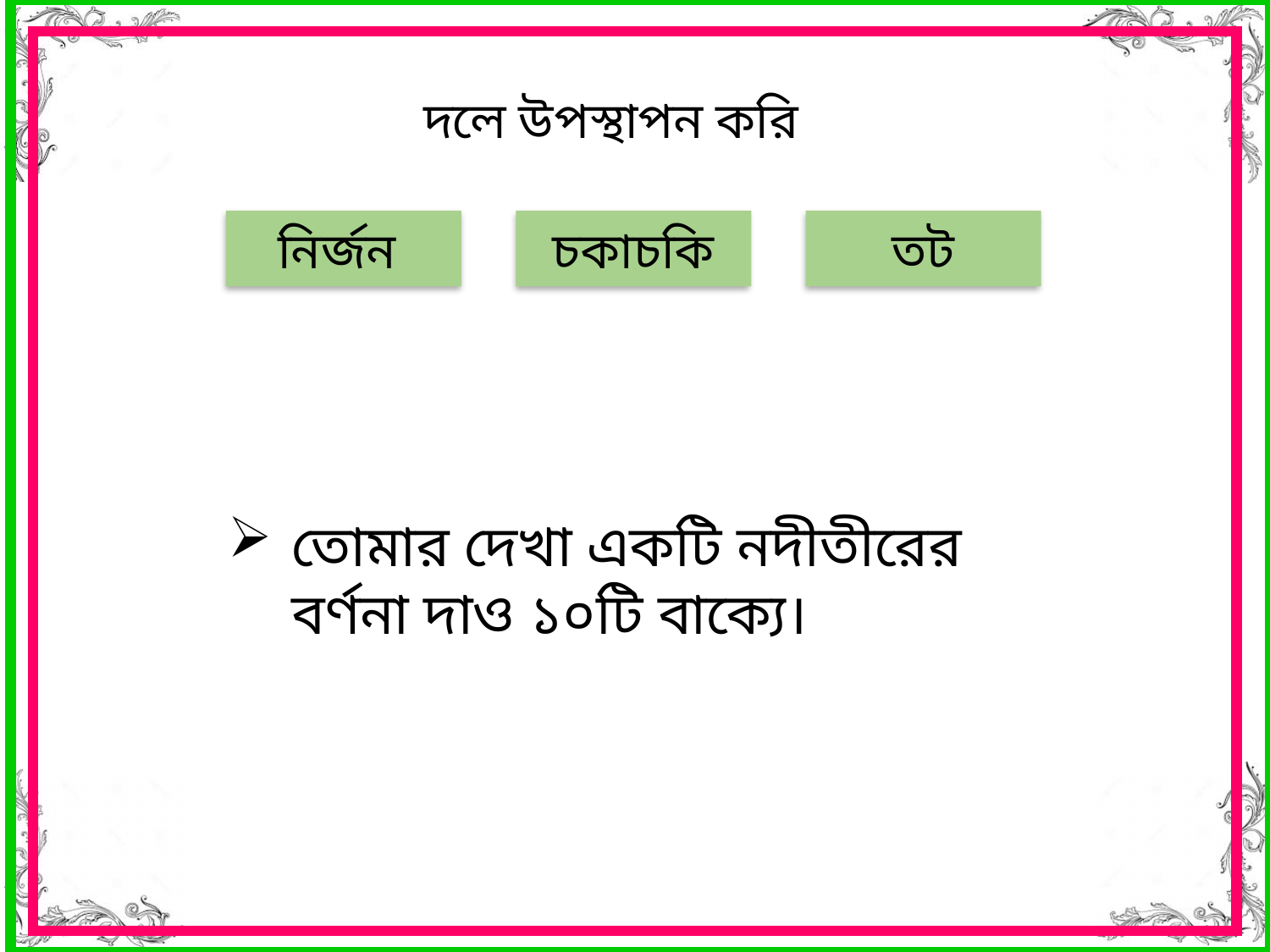

দলে উপস্থাপন করি
তট
নির্জন
চকাচকি

তোমার দেখা একটি নদীতীরের বর্ণনা দাও ১০টি বাক্যে।